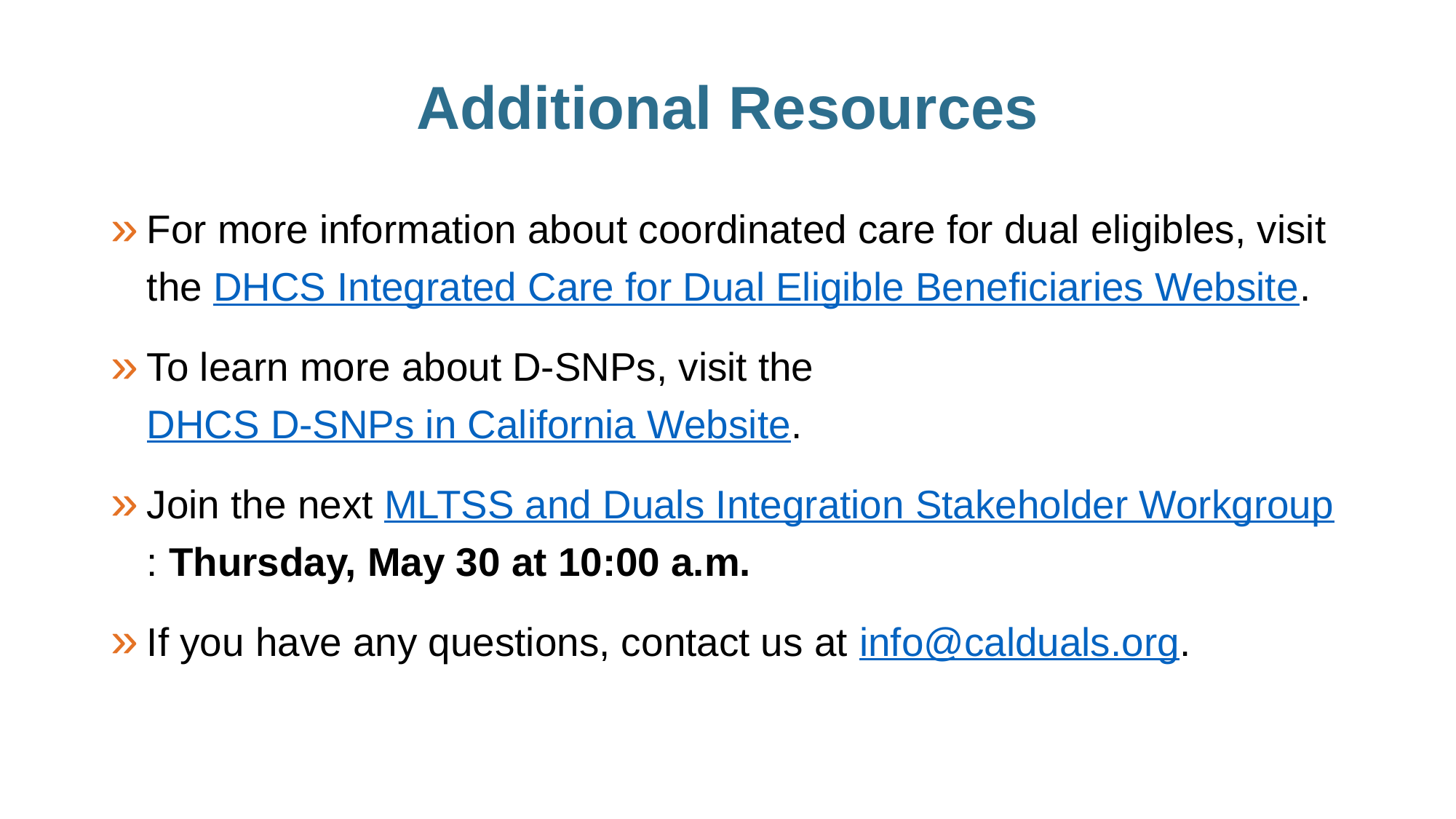

# Additional Resources
For more information about coordinated care for dual eligibles, visit the DHCS Integrated Care for Dual Eligible Beneficiaries Website.
To learn more about D-SNPs, visit the DHCS D-SNPs in California Website.
Join the next MLTSS and Duals Integration Stakeholder Workgroup: Thursday, May 30 at 10:00 a.m.
If you have any questions, contact us at info@calduals.org.